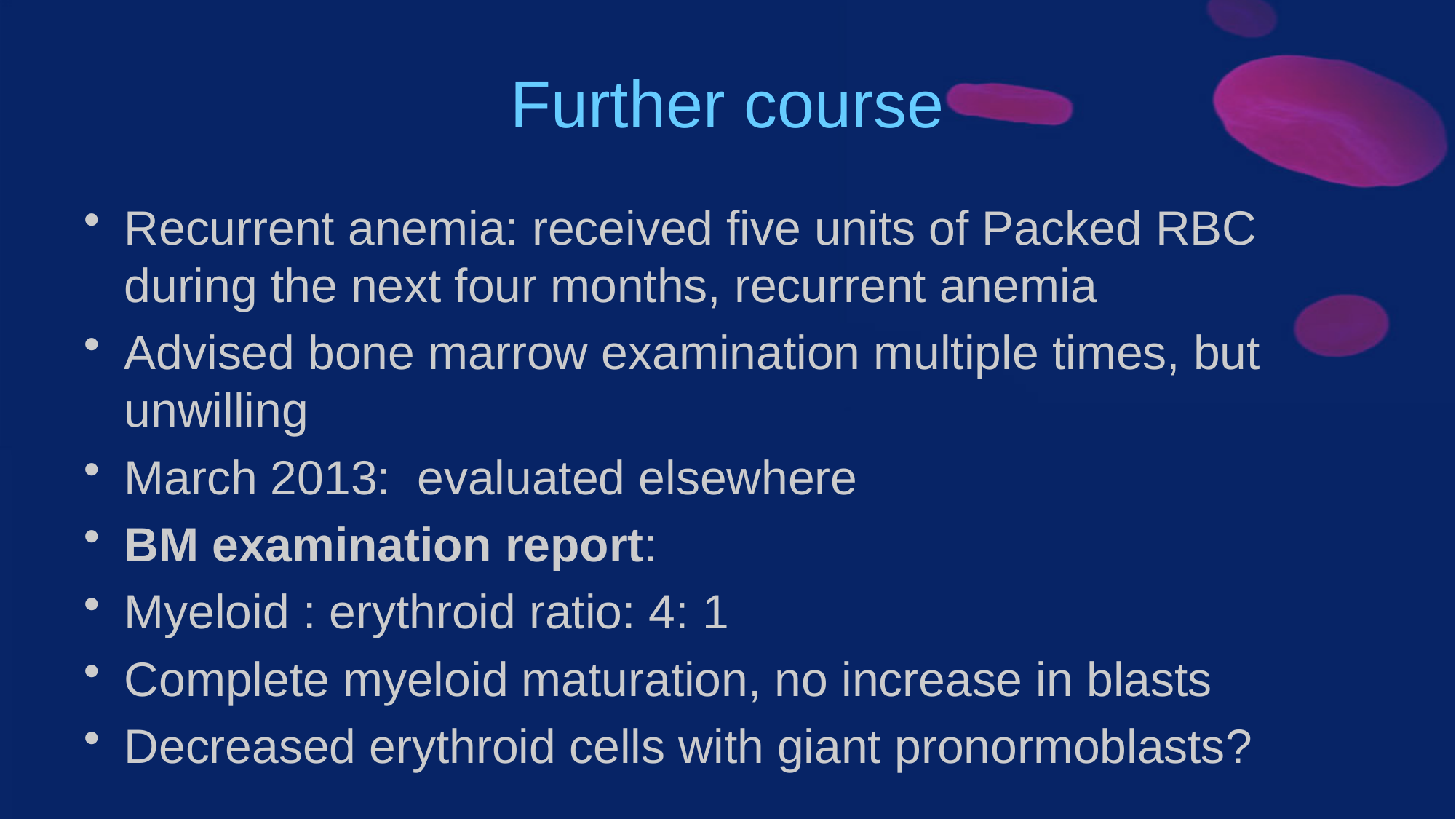

# Further course
Recurrent anemia: received five units of Packed RBC during the next four months, recurrent anemia
Advised bone marrow examination multiple times, but unwilling
March 2013:  evaluated elsewhere
BM examination report:
Myeloid : erythroid ratio: 4: 1
Complete myeloid maturation, no increase in blasts
Decreased erythroid cells with giant pronormoblasts?